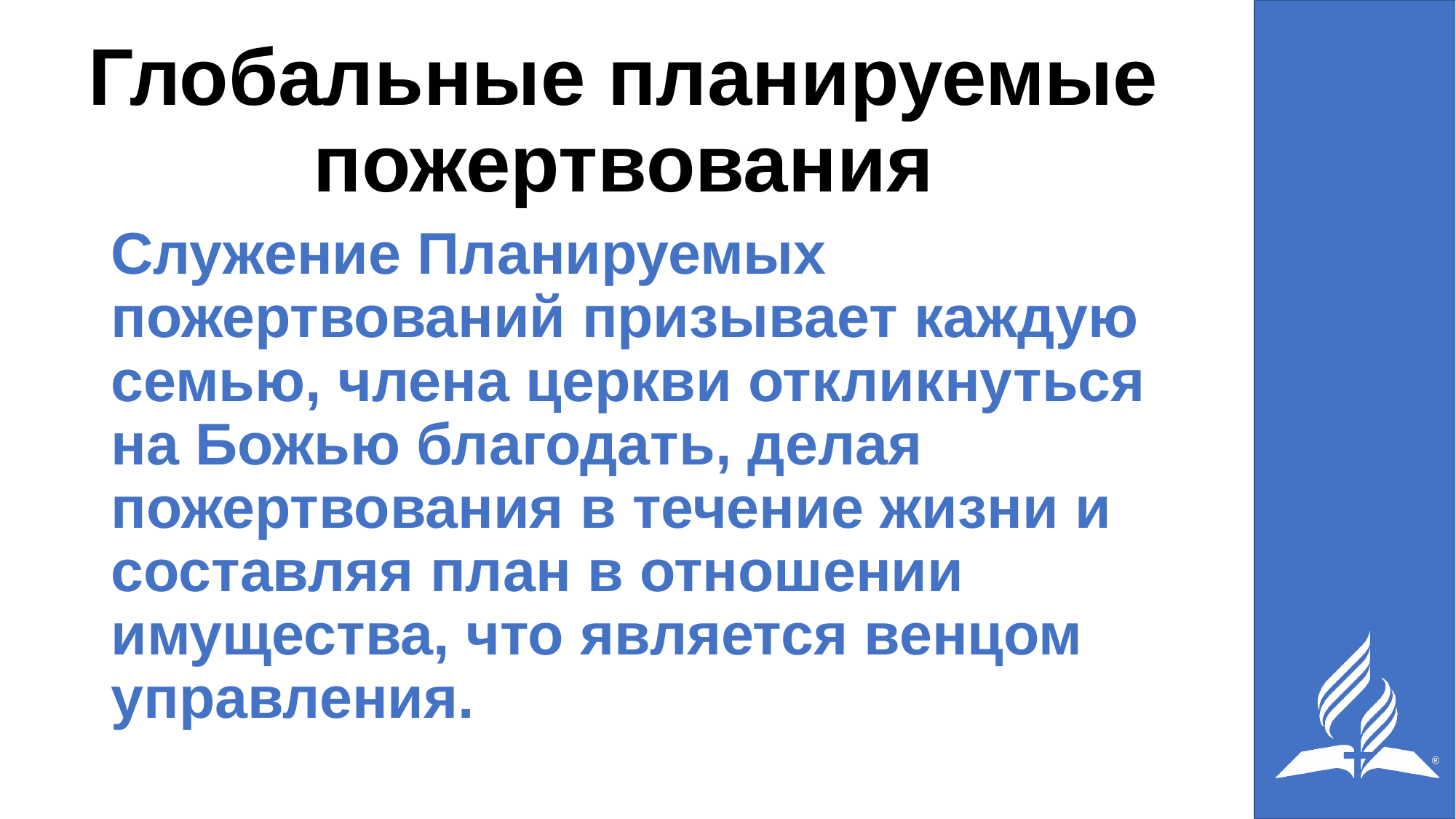

# Глобальные планируемые пожертвования
Служение Планируемых пожертвований призывает каждую семью, члена церкви откликнуться на Божью благодать, делая пожертвования в течение жизни и составляя план в отношении имущества, что является венцом управления.